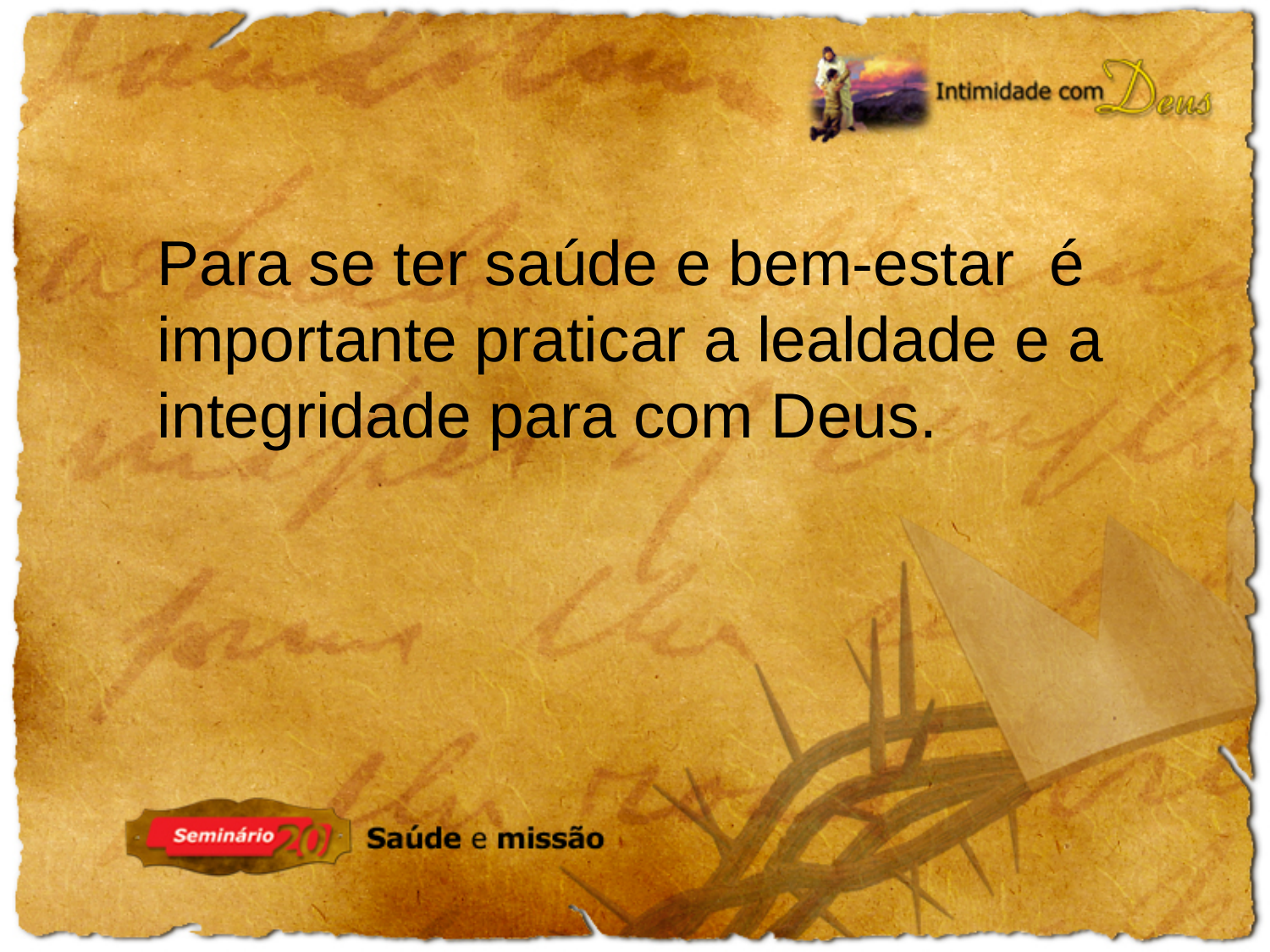

Para se ter saúde e bem-estar  é importante praticar a lealdade e a integridade para com Deus.